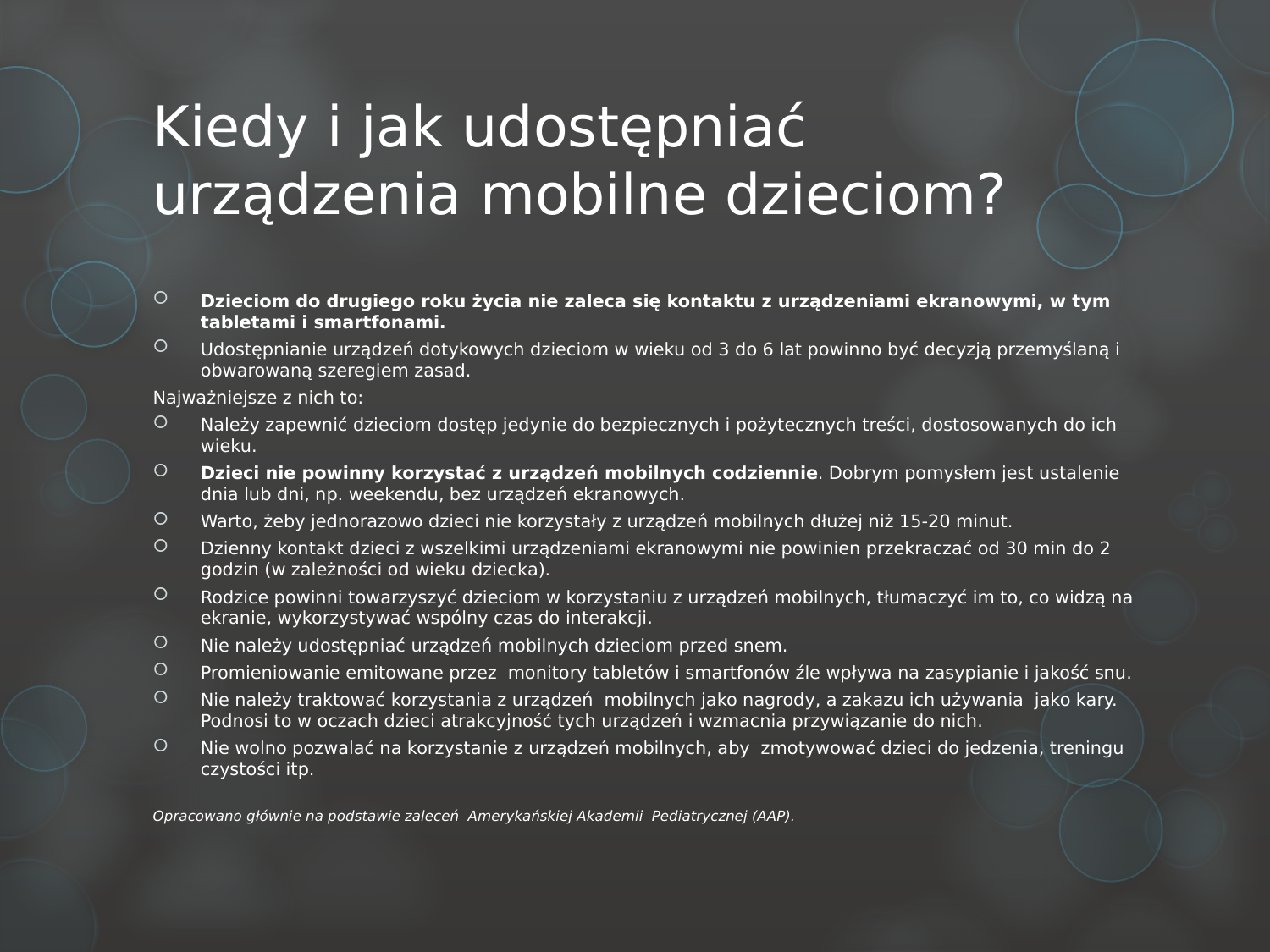

# Kiedy i jak udostępniać urządzenia mobilne dzieciom?

Dzieciom do drugiego roku życia nie zaleca się kontaktu z urządzeniami ekranowymi, w tym tabletami i smartfonami.
Udostępnianie urządzeń dotykowych dzieciom w wieku od 3 do 6 lat powinno być decyzją przemyślaną i obwarowaną szeregiem zasad.
Najważniejsze z nich to:
Należy zapewnić dzieciom dostęp jedynie do bezpiecznych i pożytecznych treści, dostosowanych do ich wieku.
Dzieci nie powinny korzystać z urządzeń mobilnych codziennie. Dobrym pomysłem jest ustalenie dnia lub dni, np. weekendu, bez urządzeń ekranowych.
Warto, żeby jednorazowo dzieci nie korzystały z urządzeń mobilnych dłużej niż 15-20 minut.
Dzienny kontakt dzieci z wszelkimi urządzeniami ekranowymi nie powinien przekraczać od 30 min do 2 godzin (w zależności od wieku dziecka).
Rodzice powinni towarzyszyć dzieciom w korzystaniu z urządzeń mobilnych, tłumaczyć im to, co widzą na ekranie, wykorzystywać wspólny czas do interakcji.
Nie należy udostępniać urządzeń mobilnych dzieciom przed snem.
Promieniowanie emitowane przez  monitory tabletów i smartfonów źle wpływa na zasypianie i jakość snu.
Nie należy traktować korzystania z urządzeń  mobilnych jako nagrody, a zakazu ich używania  jako kary. Podnosi to w oczach dzieci atrakcyjność tych urządzeń i wzmacnia przywiązanie do nich.
Nie wolno pozwalać na korzystanie z urządzeń mobilnych, aby  zmotywować dzieci do jedzenia, treningu czystości itp.

Opracowano głównie na podstawie zaleceń  Amerykańskiej Akademii  Pediatrycznej (AAP).